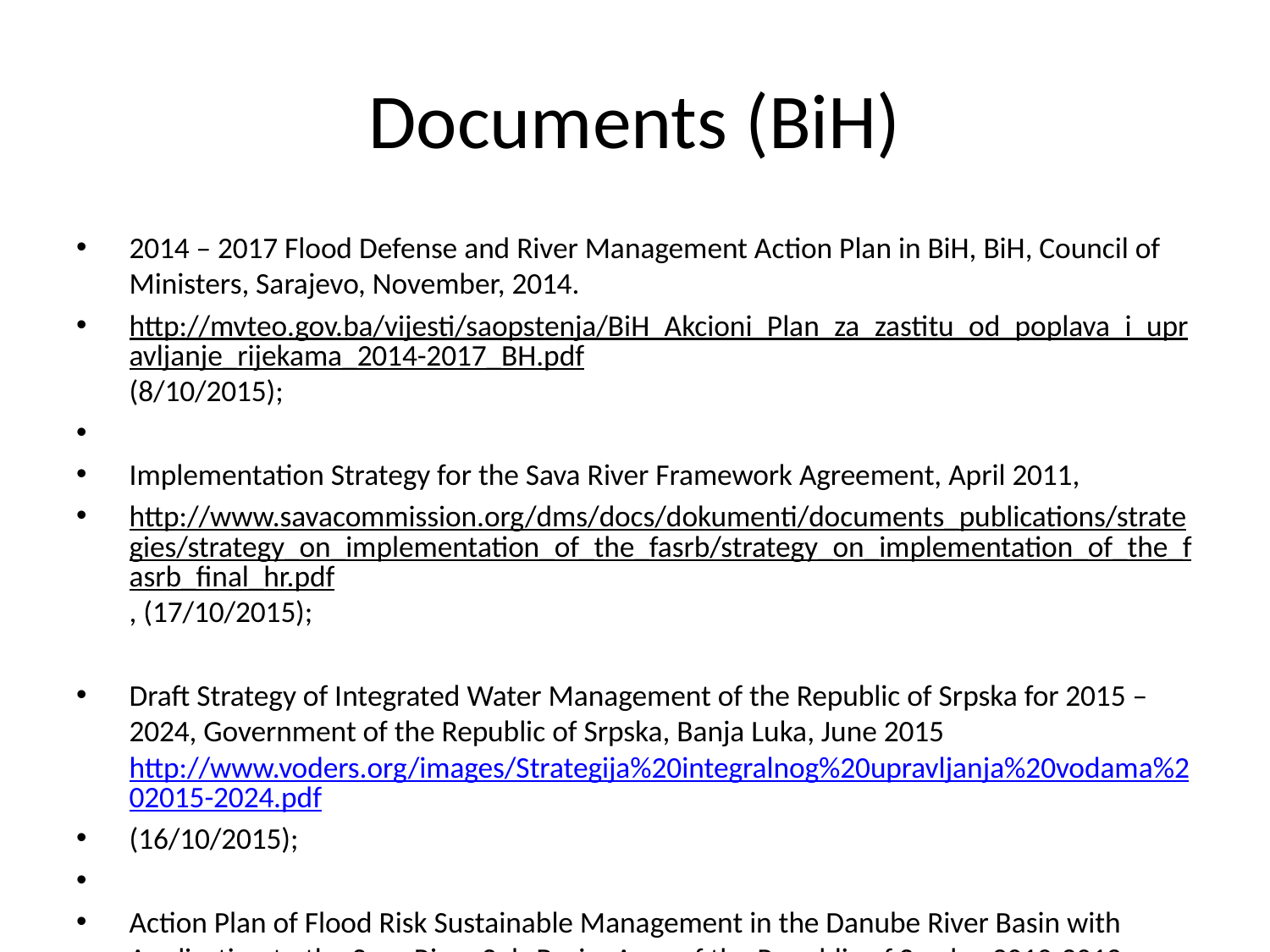

# Documents (BiH)
2014 – 2017 Flood Defense and River Management Action Plan in BiH, BiH, Council of Ministers, Sarajevo, November, 2014.
http://mvteo.gov.ba/vijesti/saopstenja/BiH_Akcioni_Plan_za_zastitu_od_poplava_i_upravljanje_rijekama_2014-2017_BH.pdf(8/10/2015);

Implementation Strategy for the Sava River Framework Agreement, April 2011,
http://www.savacommission.org/dms/docs/dokumenti/documents_publications/strategies/strategy_on_implementation_of_the_fasrb/strategy_on_implementation_of_the_fasrb_final_hr.pdf, (17/10/2015);

Draft Strategy of Integrated Water Management of the Republic of Srpska for 2015 – 2024, Government of the Republic of Srpska, Banja Luka, June 2015 http://www.voders.org/images/Strategija%20integralnog%20upravljanja%20vodama%202015-2024.pdf
(16/10/2015);

Action Plan of Flood Risk Sustainable Management in the Danube River Basin with Application to the Sava River Sub-Basin, Area of the Republic of Srpska, 2010-2012, Ministry of Agriculture, Forestry and Water Management, Banja Luka, February 2010.